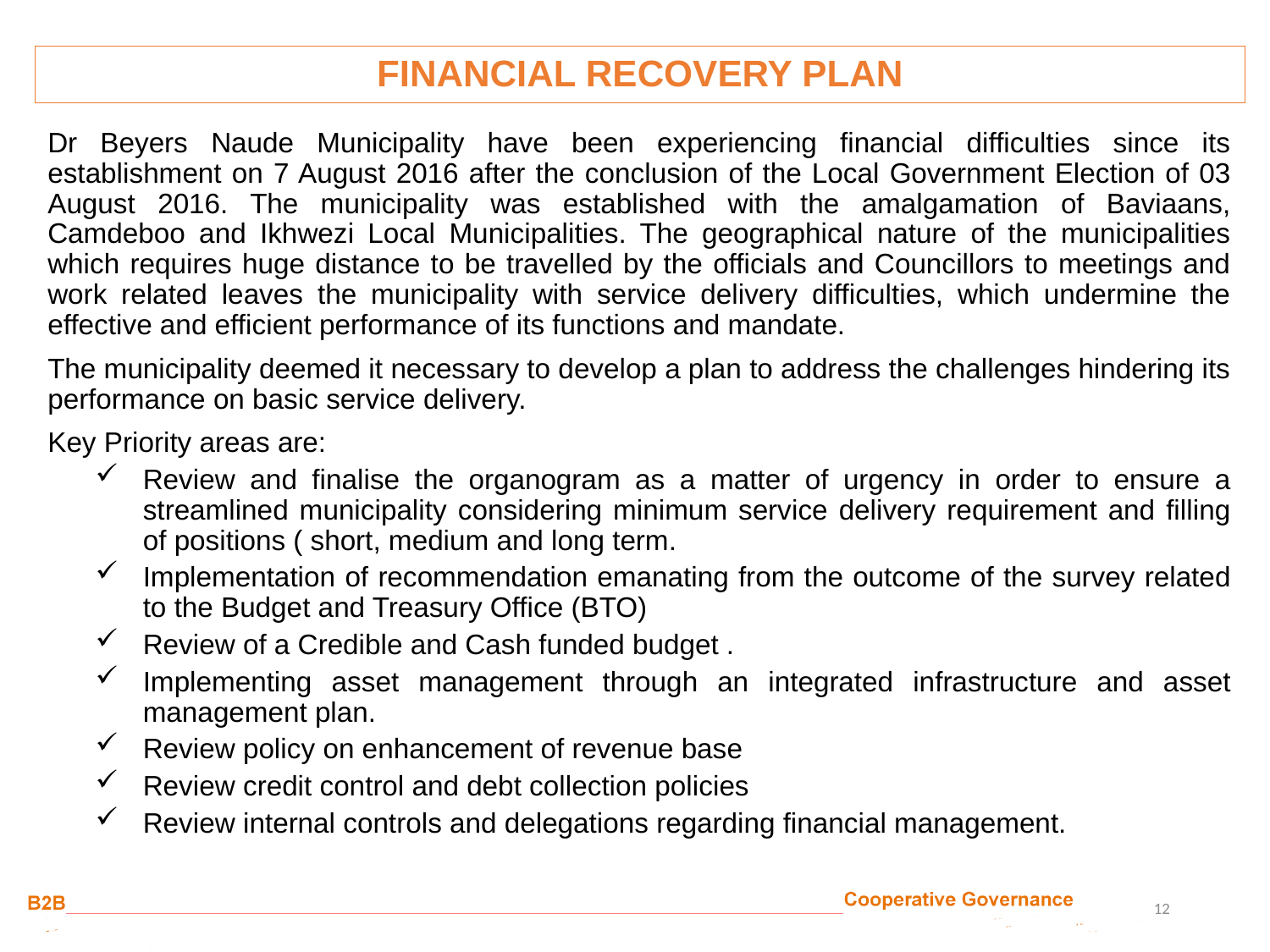

FINANCIAL RECOVERY PLAN
Dr Beyers Naude Municipality have been experiencing financial difficulties since its establishment on 7 August 2016 after the conclusion of the Local Government Election of 03 August 2016. The municipality was established with the amalgamation of Baviaans, Camdeboo and Ikhwezi Local Municipalities. The geographical nature of the municipalities which requires huge distance to be travelled by the officials and Councillors to meetings and work related leaves the municipality with service delivery difficulties, which undermine the effective and efficient performance of its functions and mandate.
The municipality deemed it necessary to develop a plan to address the challenges hindering its performance on basic service delivery.
Key Priority areas are:
Review and finalise the organogram as a matter of urgency in order to ensure a streamlined municipality considering minimum service delivery requirement and filling of positions ( short, medium and long term.
Implementation of recommendation emanating from the outcome of the survey related to the Budget and Treasury Office (BTO)
Review of a Credible and Cash funded budget .
Implementing asset management through an integrated infrastructure and asset management plan.
Review policy on enhancement of revenue base
Review credit control and debt collection policies
Review internal controls and delegations regarding financial management.

12